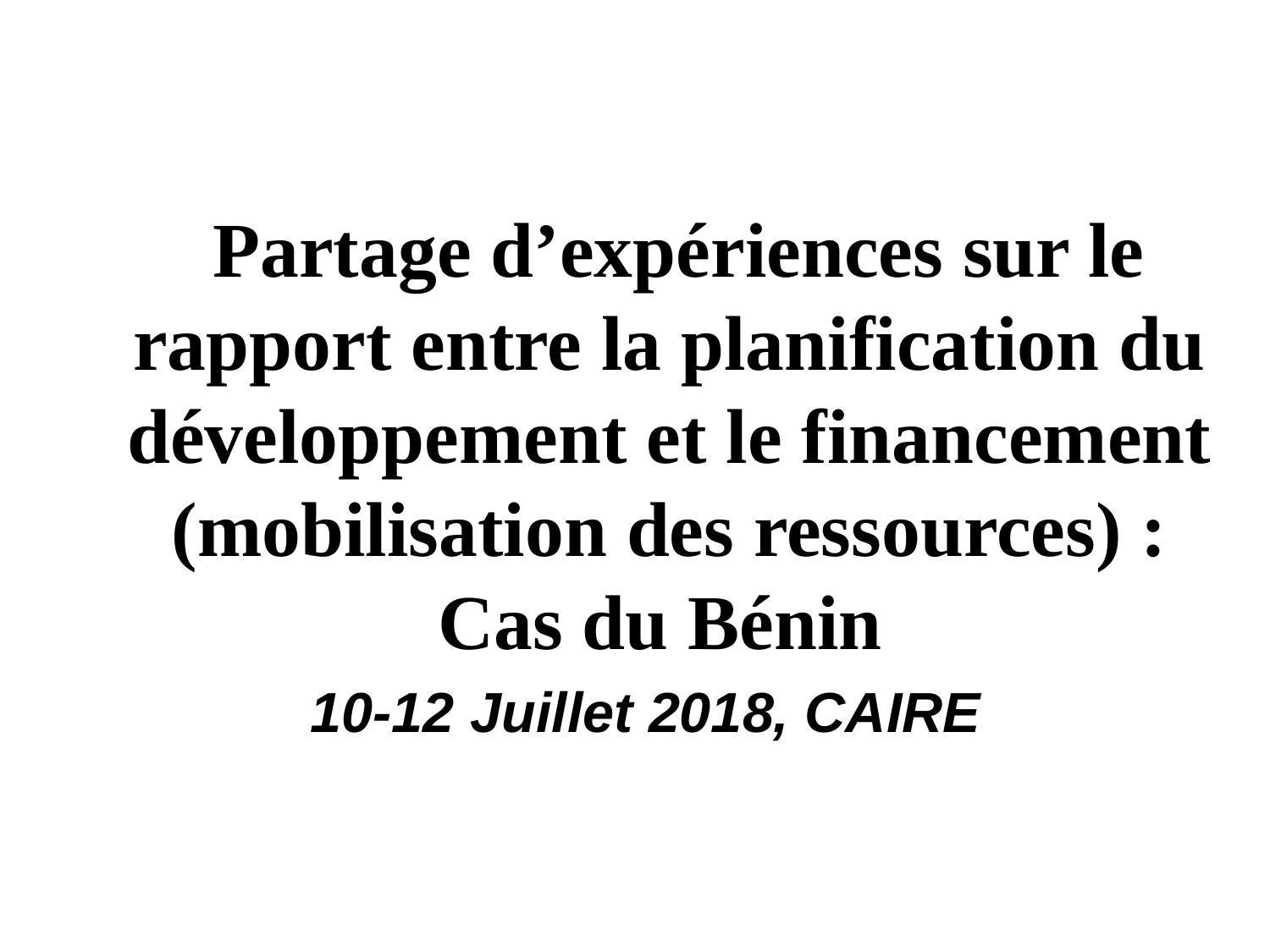

Partage d’expériences sur le rapport entre la planification du développement et le financement (mobilisation des ressources) : Cas du Bénin
10-12 Juillet 2018, CAIRE
Session 1